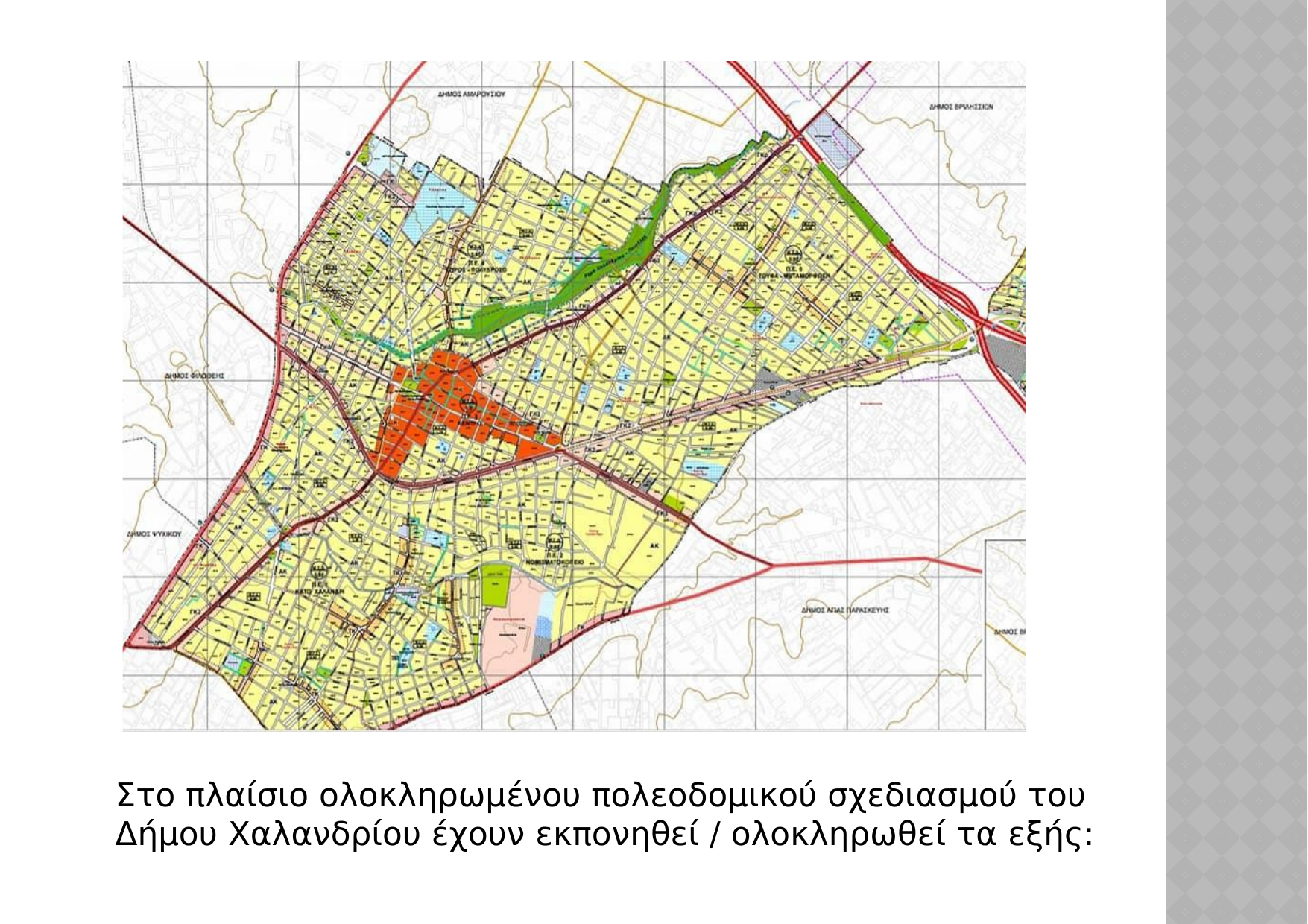

Στο πλαίσιο ολοκληρωμένου πολεοδομικού σχεδιασμού του Δήμου Χαλανδρίου έχουν εκπονηθεί / ολοκληρωθεί τα εξής: